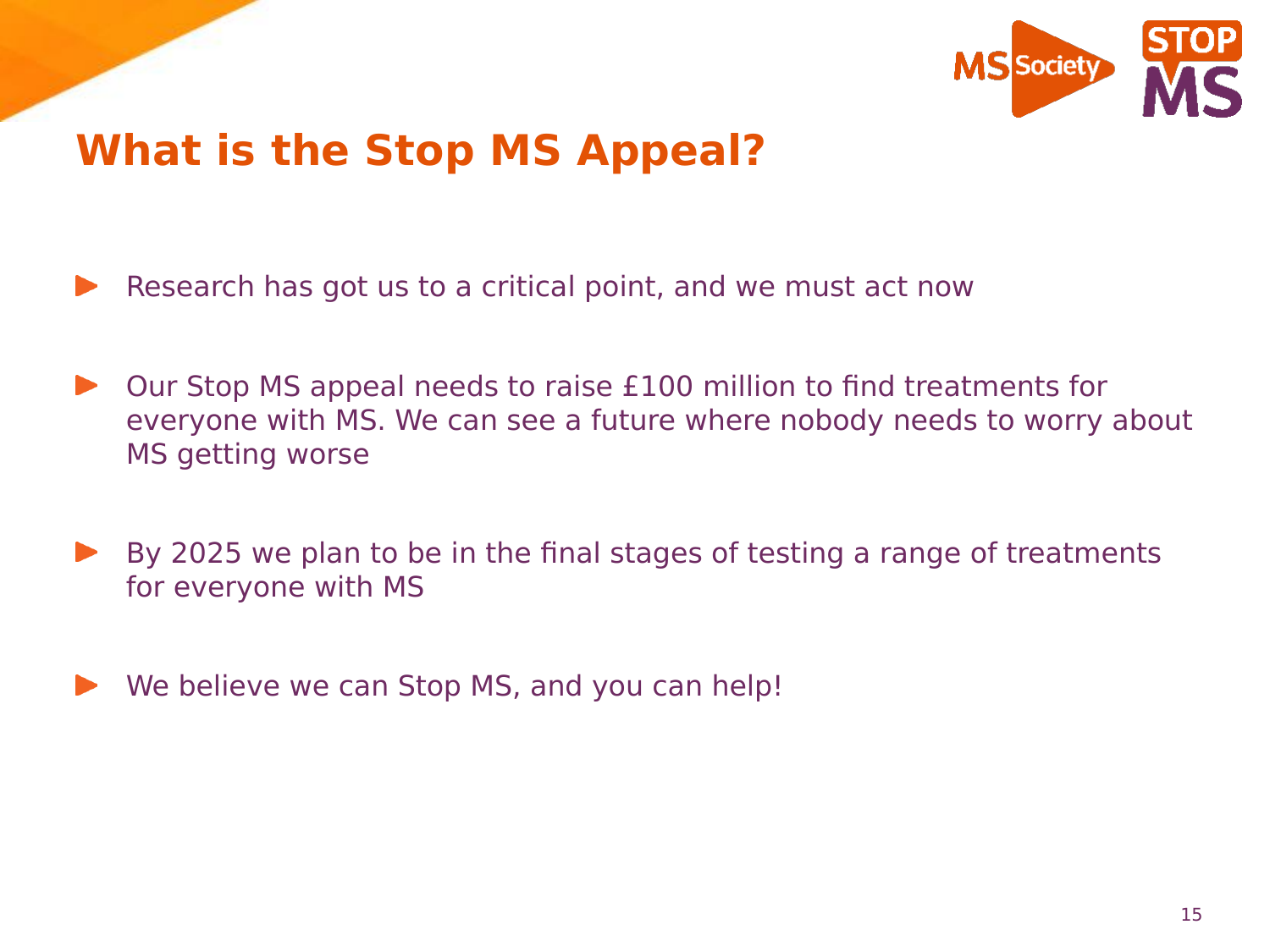

# What is the Stop MS Appeal?

Research has got us to a critical point, and we must act now

Our Stop MS appeal needs to raise £100 million to find treatments for everyone with MS. We can see a future where nobody needs to worry about MS getting worse

By 2025 we plan to be in the final stages of testing a range of treatments for everyone with MS

We believe we can Stop MS, and you can help!
15